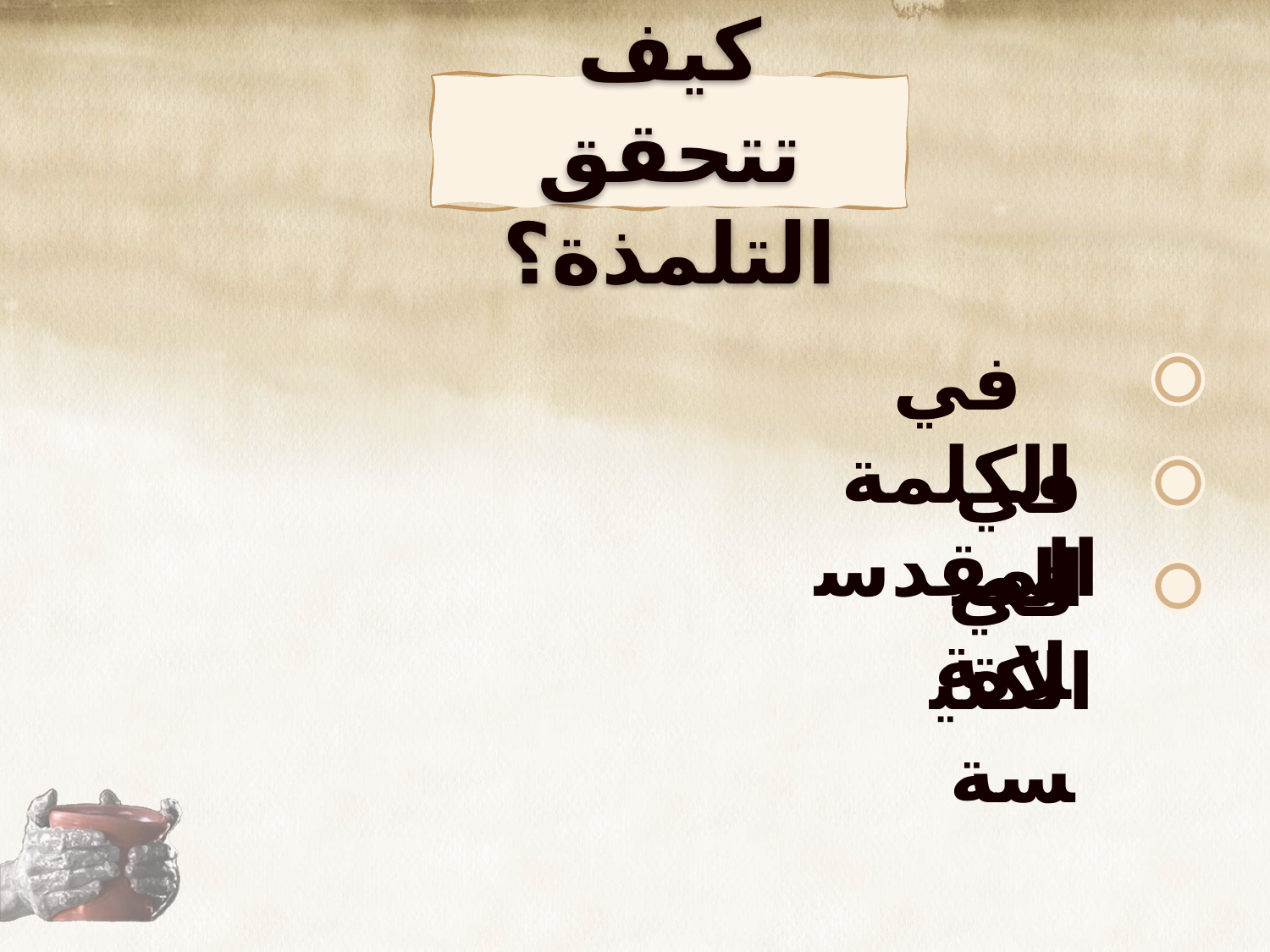

كيف تتحقق التلمذة؟
في الكلمة المقدسة

في الصلاة

في الكنيسة